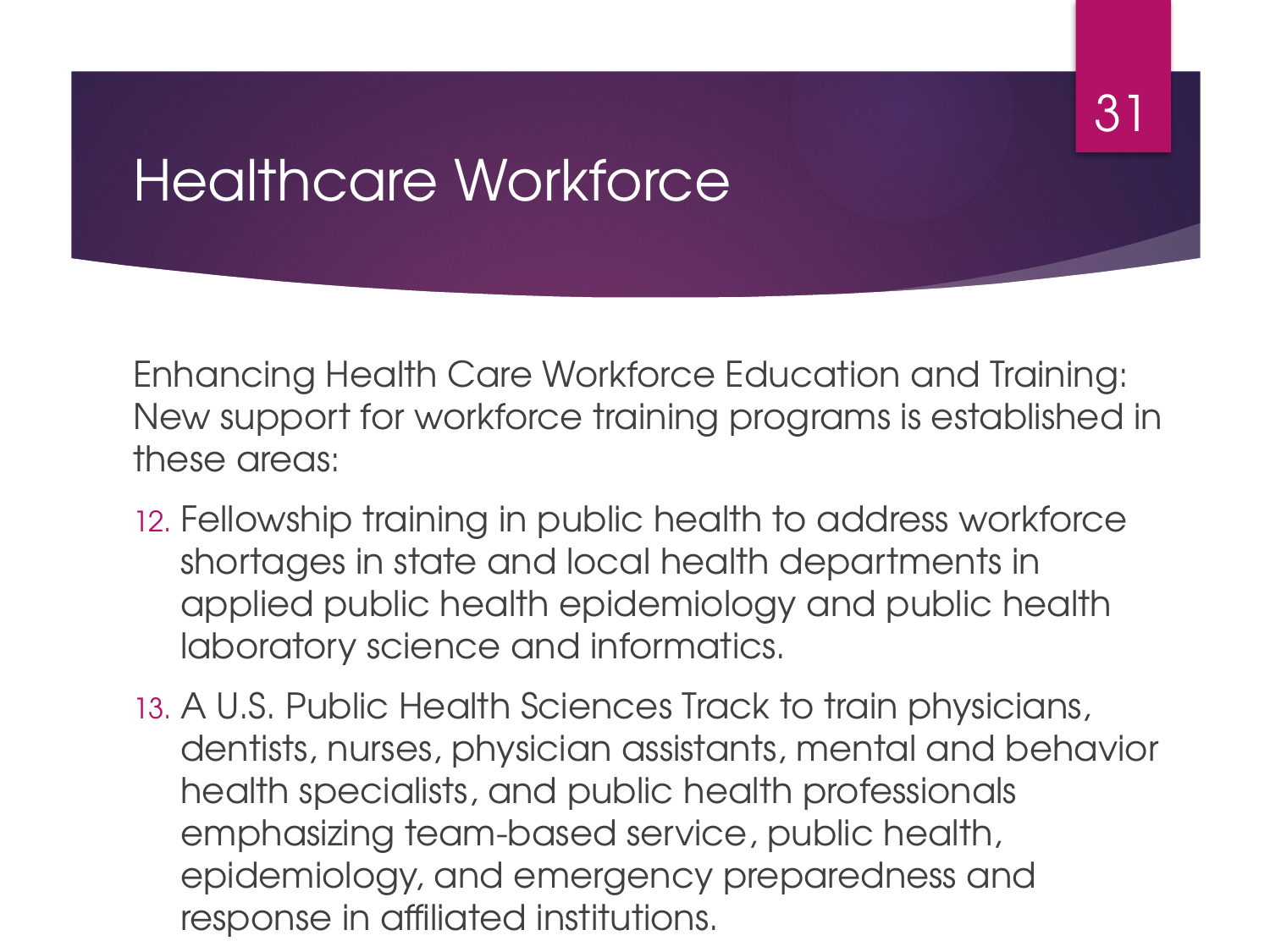

31
# Healthcare Workforce
Enhancing Health Care Workforce Education and Training: New support for workforce training programs is established in these areas:
Fellowship training in public health to address workforce shortages in state and local health departments in applied public health epidemiology and public health laboratory science and informatics.
A U.S. Public Health Sciences Track to train physicians, dentists, nurses, physician assistants, mental and behavior health specialists, and public health professionals emphasizing team-based service, public health, epidemiology, and emergency preparedness and response in affiliated institutions.